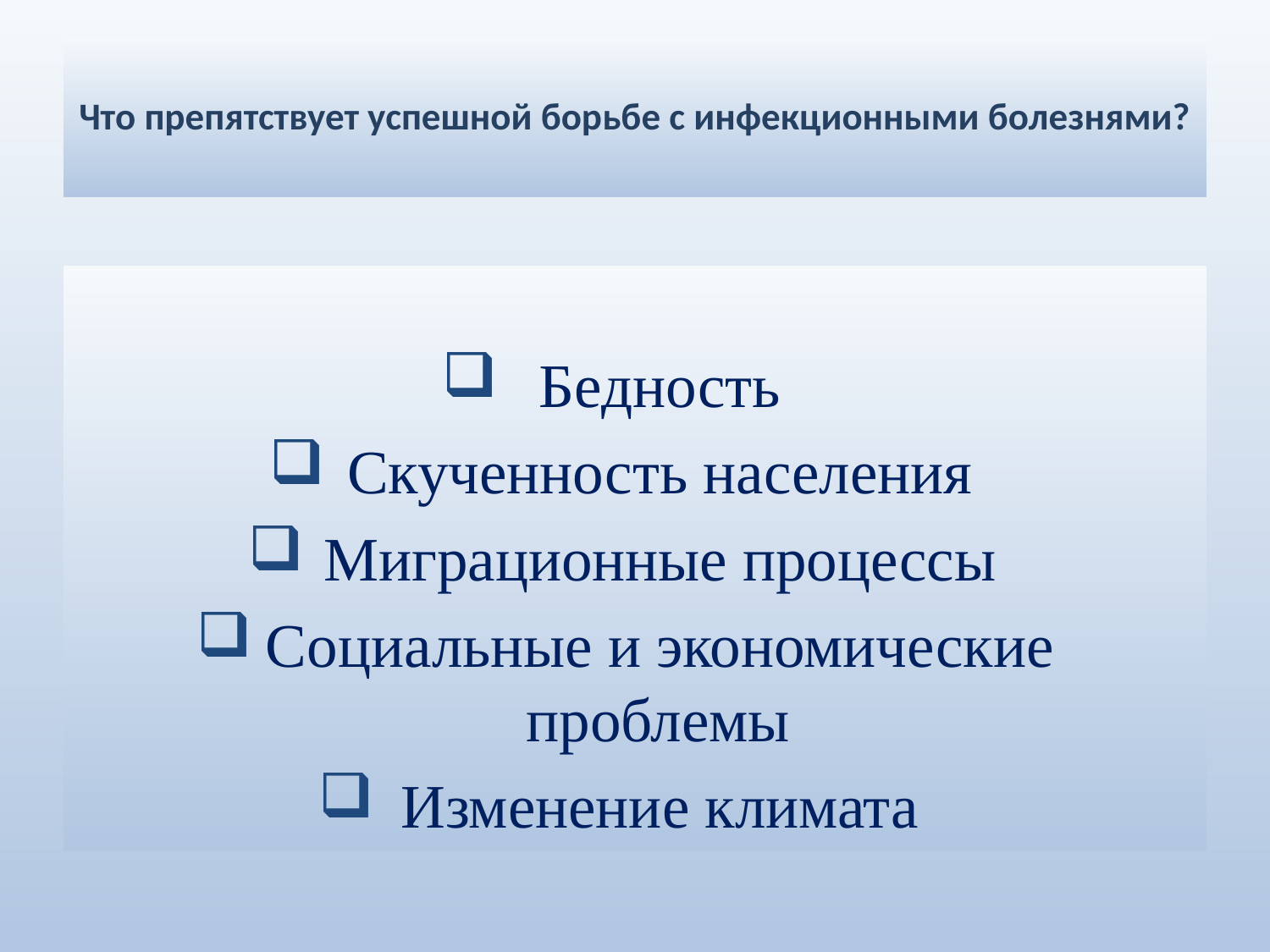

# Что препятствует успешной борьбе с инфекционными болезнями?

Бедность
Скученность населения
Миграционные процессы
Социальные и экономические проблемы
Изменение климата